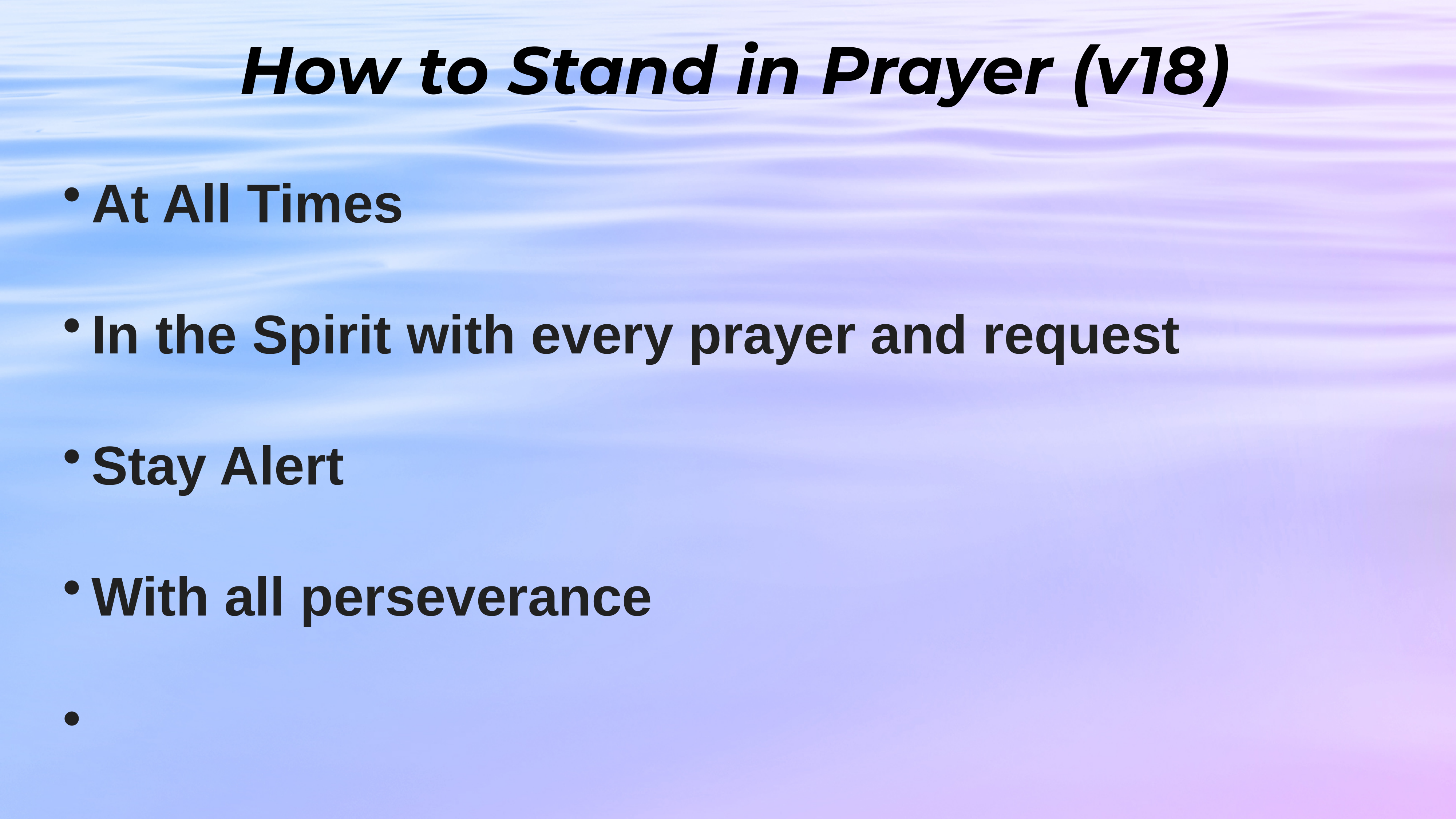

How to Stand in Prayer (v18)
At All Times
In the Spirit with every prayer and request
Stay Alert
With all perseverance